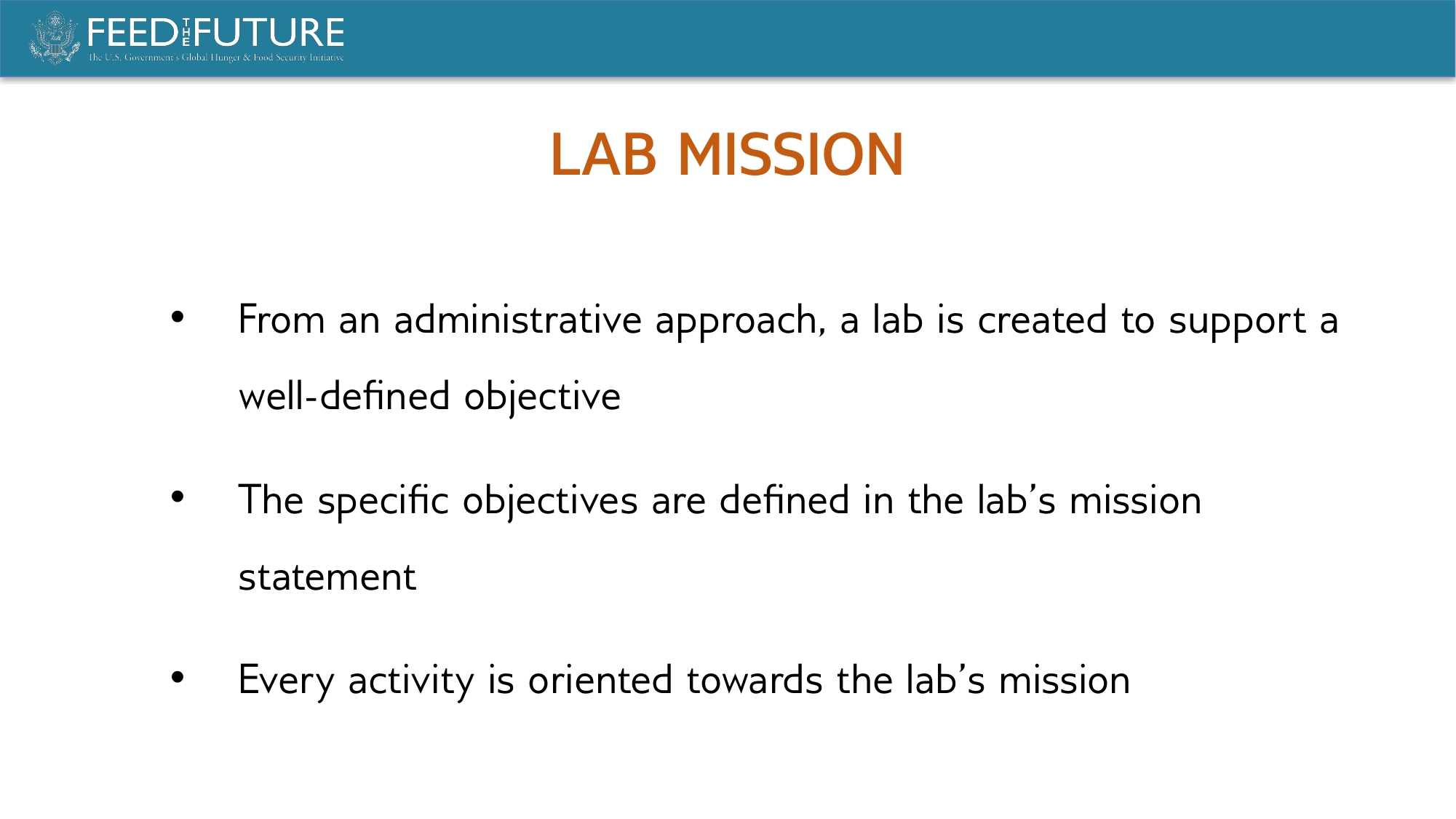

LAB MISSION
From an administrative approach, a lab is created to support a well-defined objective
The specific objectives are defined in the lab’s mission statement
Every activity is oriented towards the lab’s mission